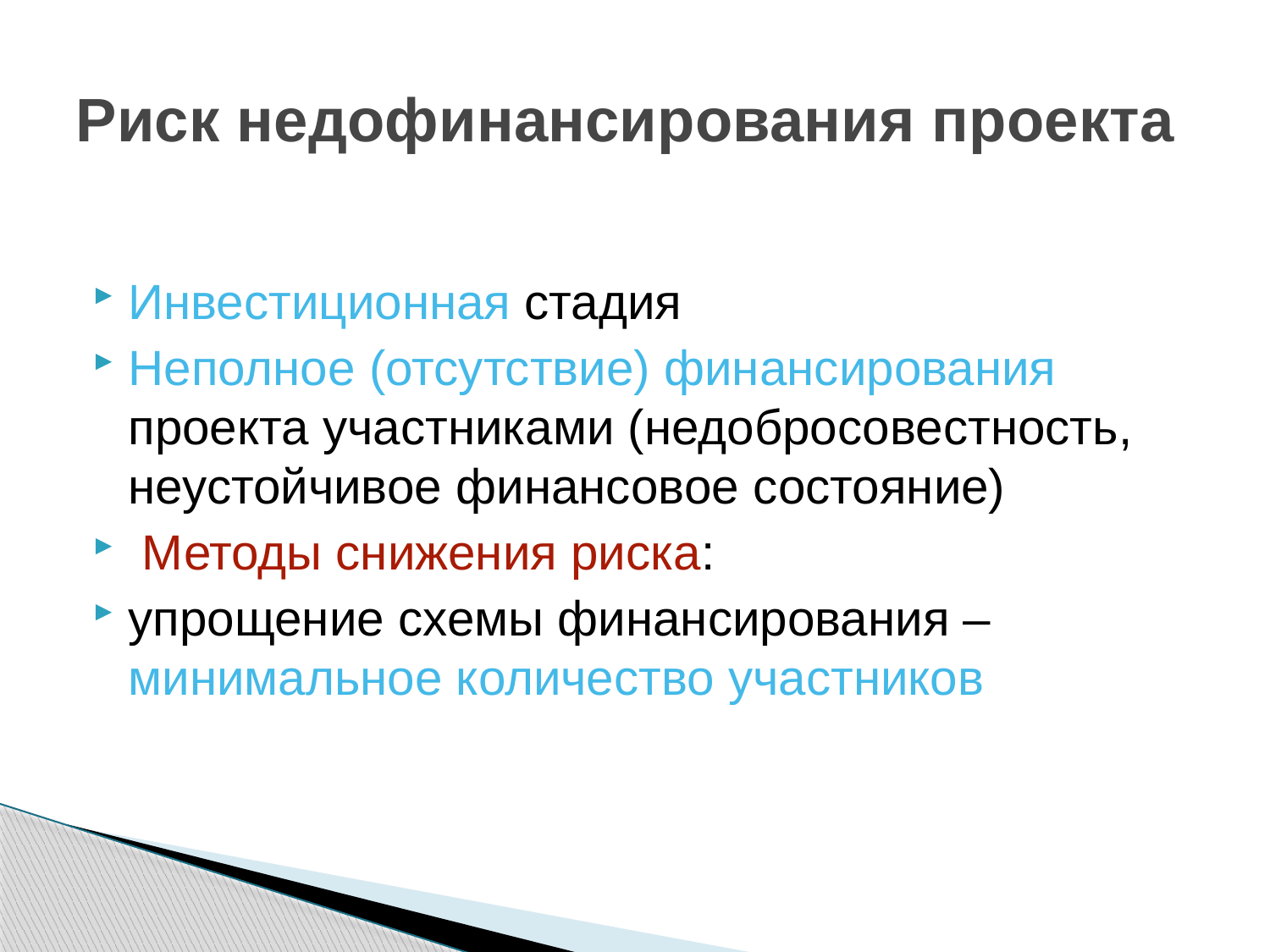

# Риск недофинансирования проекта

Инвестиционная стадия
Неполное (отсутствие) финансирования проекта участниками (недобросовестность, неустойчивое финансовое состояние)
 Методы снижения риска:
упрощение схемы финансирования – минимальное количество участников